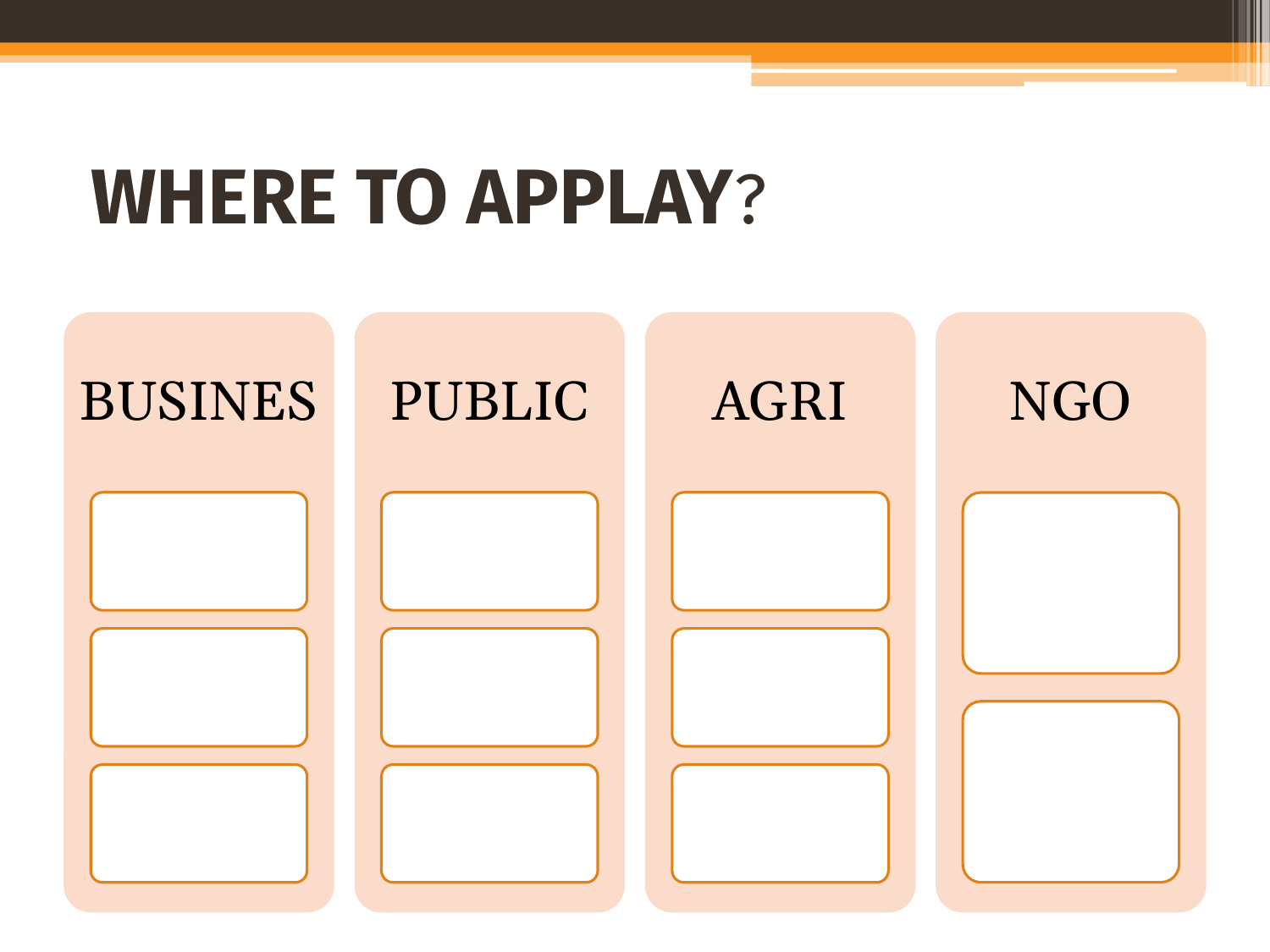

# WHERE TO APPLAY?

BUSINES

PUBLIC

AGRI

NGO

ИК2,2
7,2
4,1
7,5

6,4
7,5
4,2

ЧР2

ЧР1/2
ЧР1/2
6,4